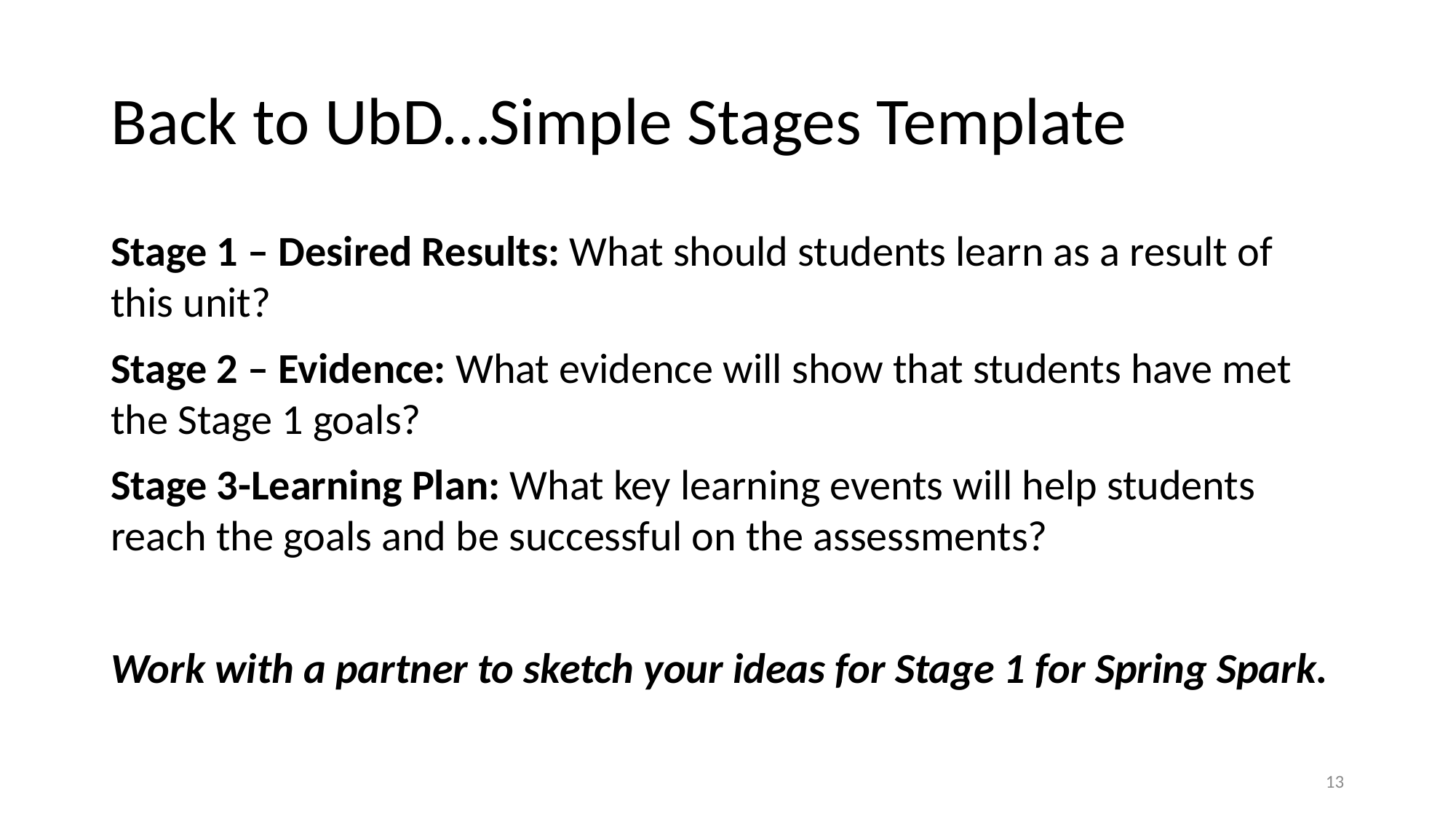

# Back to UbD…Simple Stages Template
Stage 1 – Desired Results: What should students learn as a result of this unit?
Stage 2 – Evidence: What evidence will show that students have met the Stage 1 goals?
Stage 3-Learning Plan: What key learning events will help students reach the goals and be successful on the assessments?

Work with a partner to sketch your ideas for Stage 1 for Spring Spark.
13